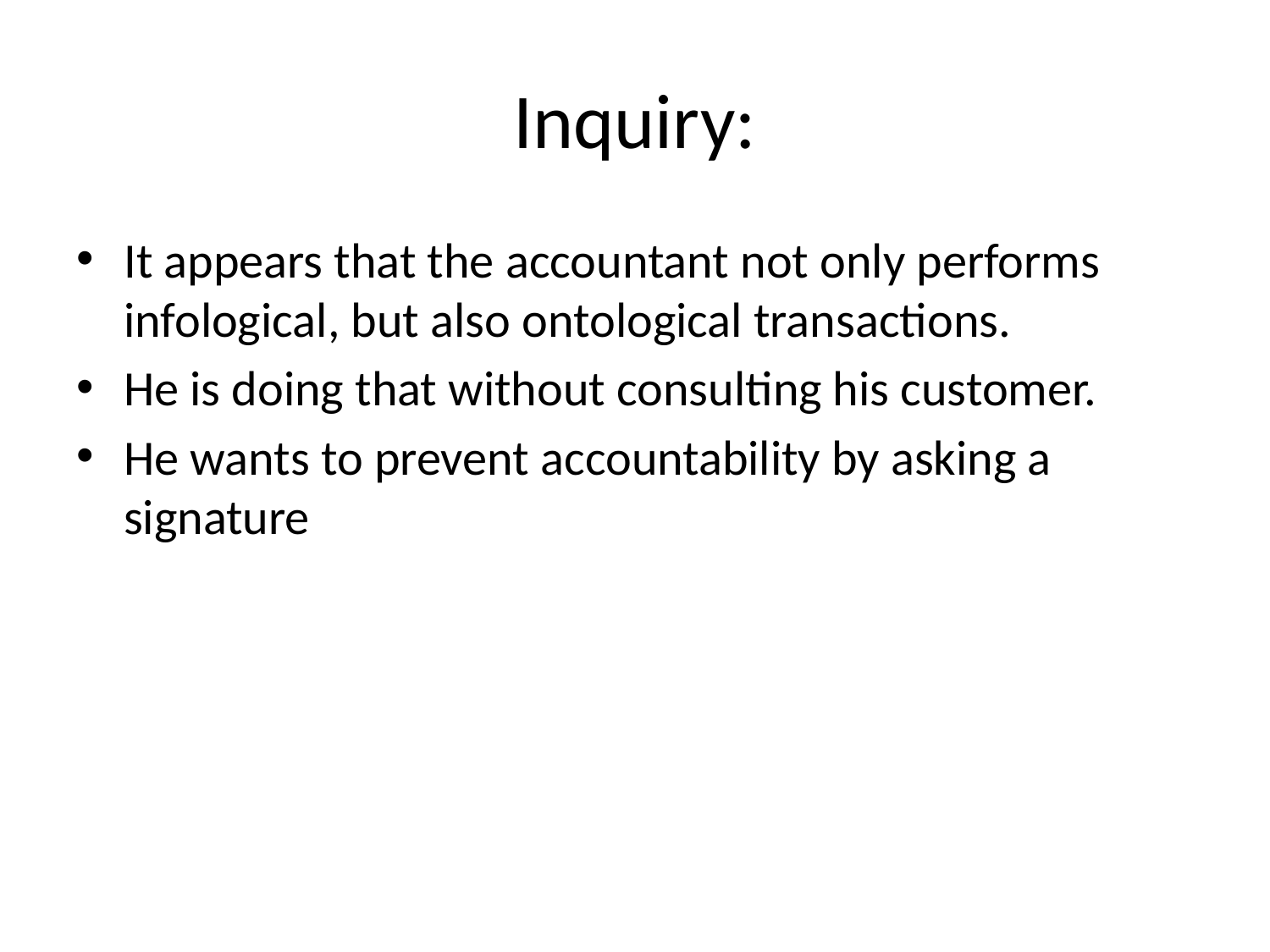

# Inquiry:
It appears that the accountant not only performs infological, but also ontological transactions.
He is doing that without consulting his customer.
He wants to prevent accountability by asking a signature